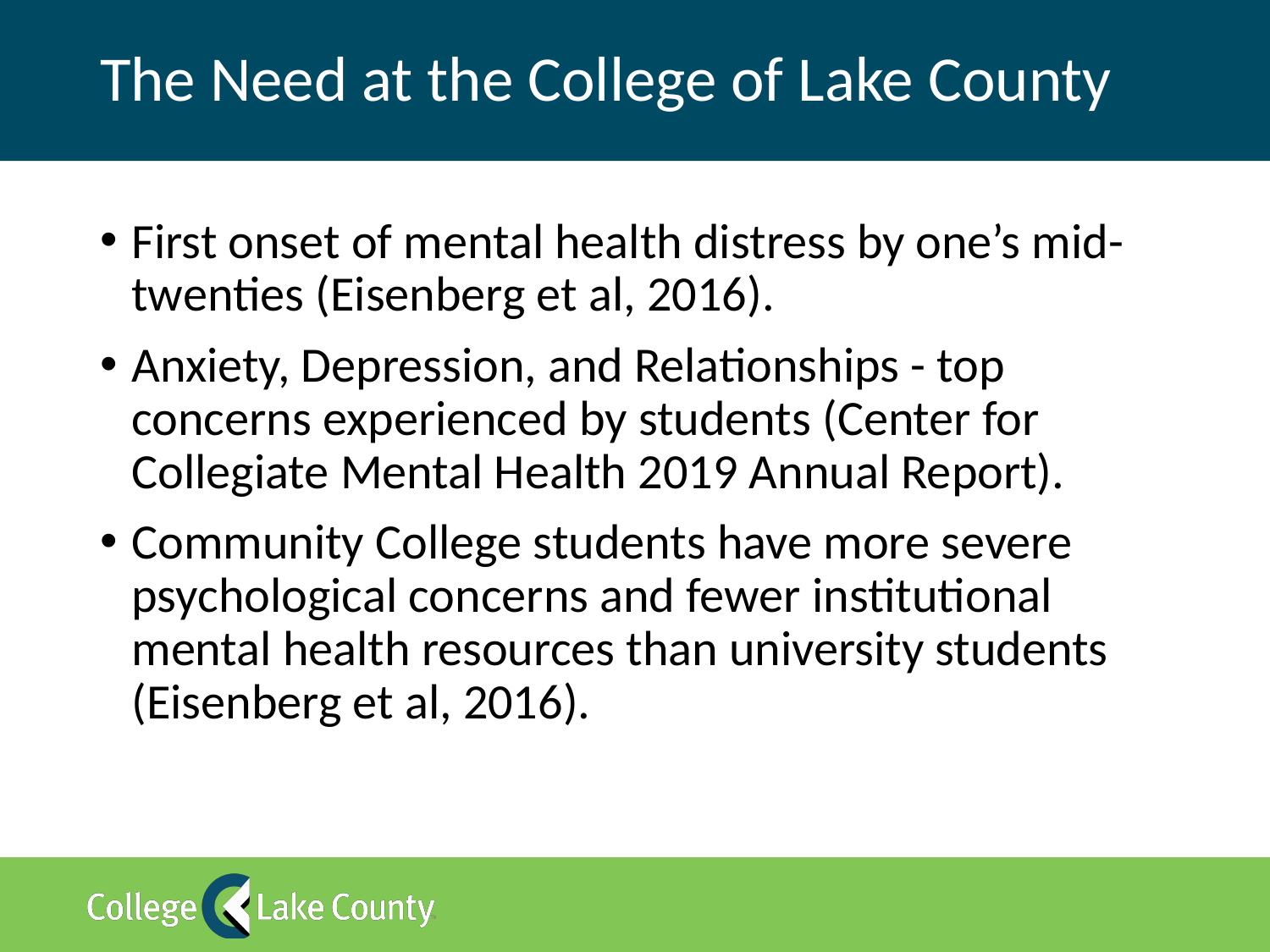

# The Need at the College of Lake County
First onset of mental health distress by one’s mid-twenties (Eisenberg et al, 2016).
Anxiety, Depression, and Relationships - top concerns experienced by students (Center for Collegiate Mental Health 2019 Annual Report).
Community College students have more severe psychological concerns and fewer institutional mental health resources than university students (Eisenberg et al, 2016).